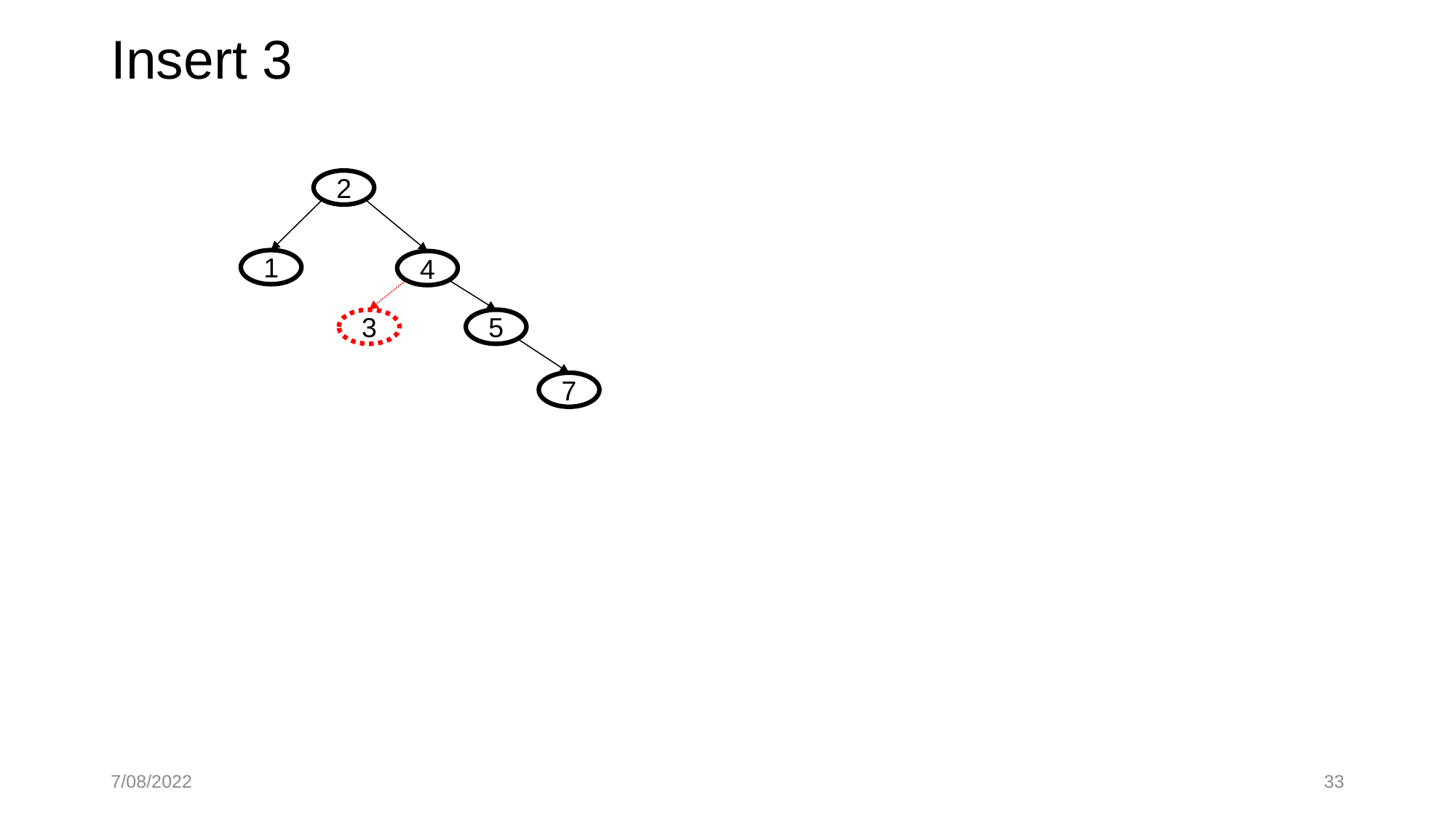

# Insert 3
2
1
4
3
5
7
7/08/2022
33